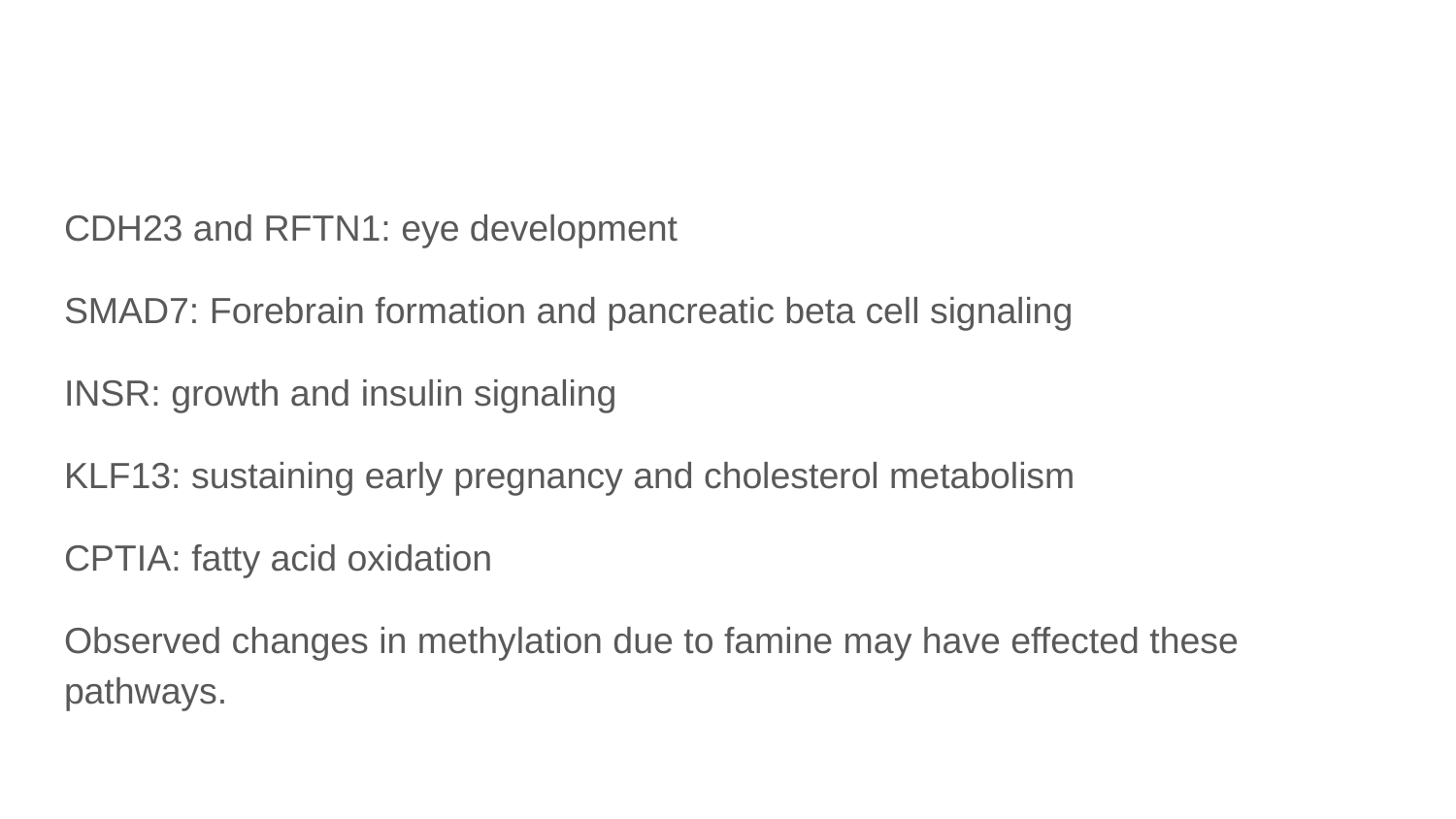

#
CDH23 and RFTN1: eye development
SMAD7: Forebrain formation and pancreatic beta cell signaling
INSR: growth and insulin signaling
KLF13: sustaining early pregnancy and cholesterol metabolism
CPTIA: fatty acid oxidation
Observed changes in methylation due to famine may have effected these pathways.